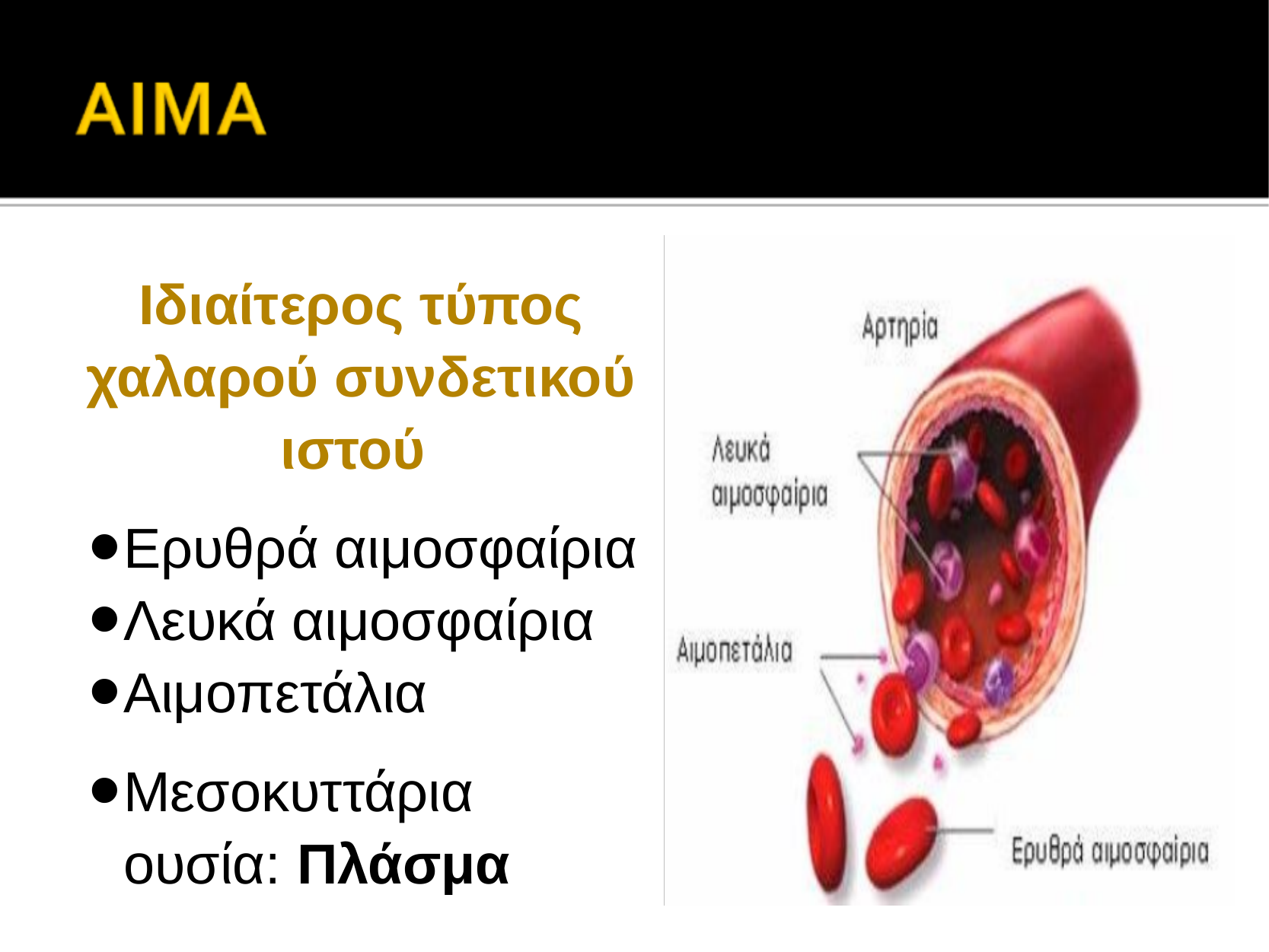

Ιδιαίτερος τύπος χαλαρού συνδετικού ιστού

Ερυθρά αιμοσφαίρια
Λευκά αιμοσφαίρια
Αιμοπετάλια

Μεσοκυττάρια ουσία: Πλάσμα